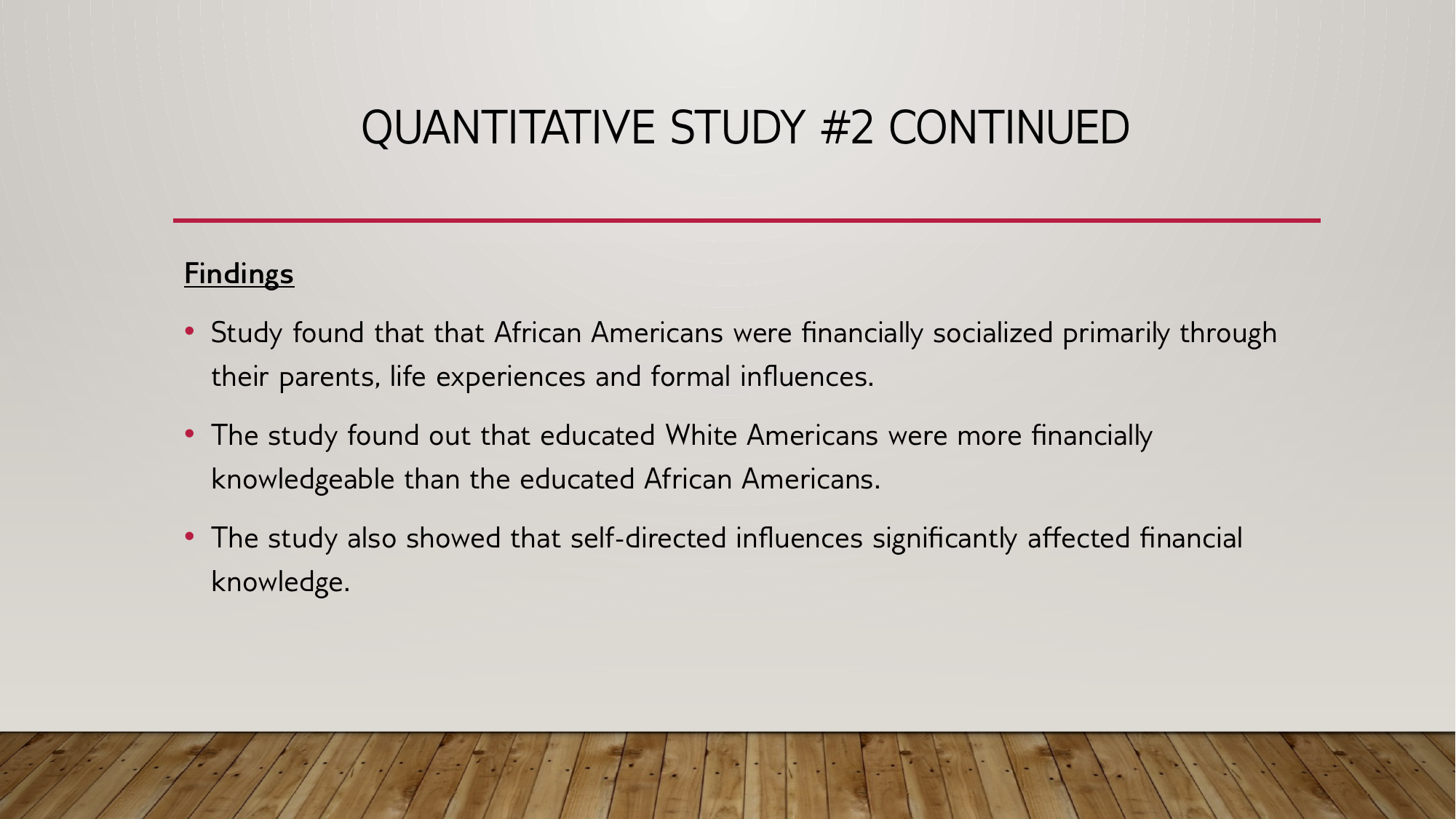

# Quantitative Study #2 Continued
Findings
Study found that that African Americans were financially socialized primarily through their parents, life experiences and formal influences.
The study found out that educated White Americans were more financially knowledgeable than the educated African Americans.
The study also showed that self-directed influences significantly affected financial knowledge.